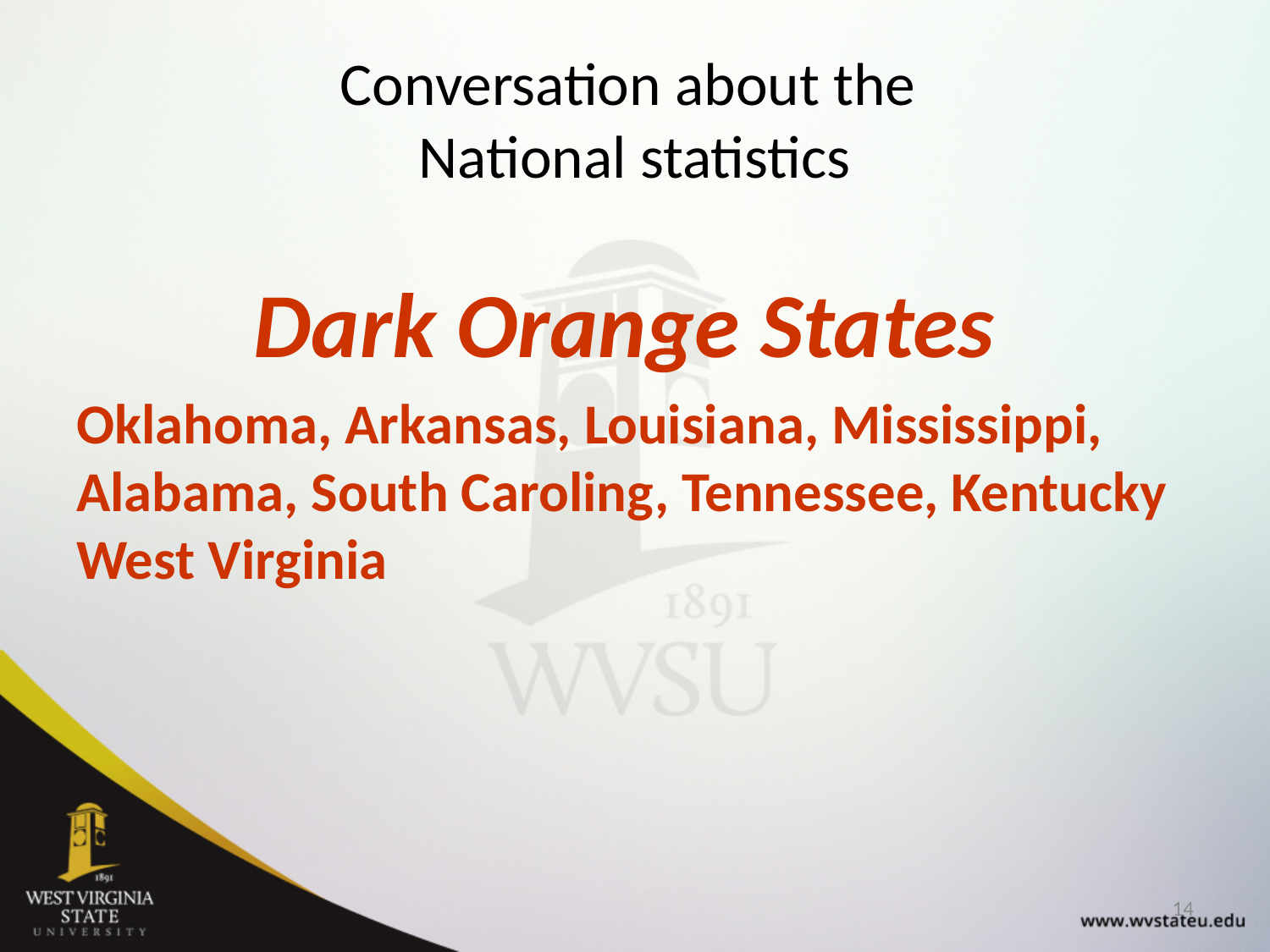

# Conversation about the National statistics

Dark Orange States
Oklahoma, Arkansas, Louisiana, Mississippi, Alabama, South Caroling, Tennessee, Kentucky West Virginia
14